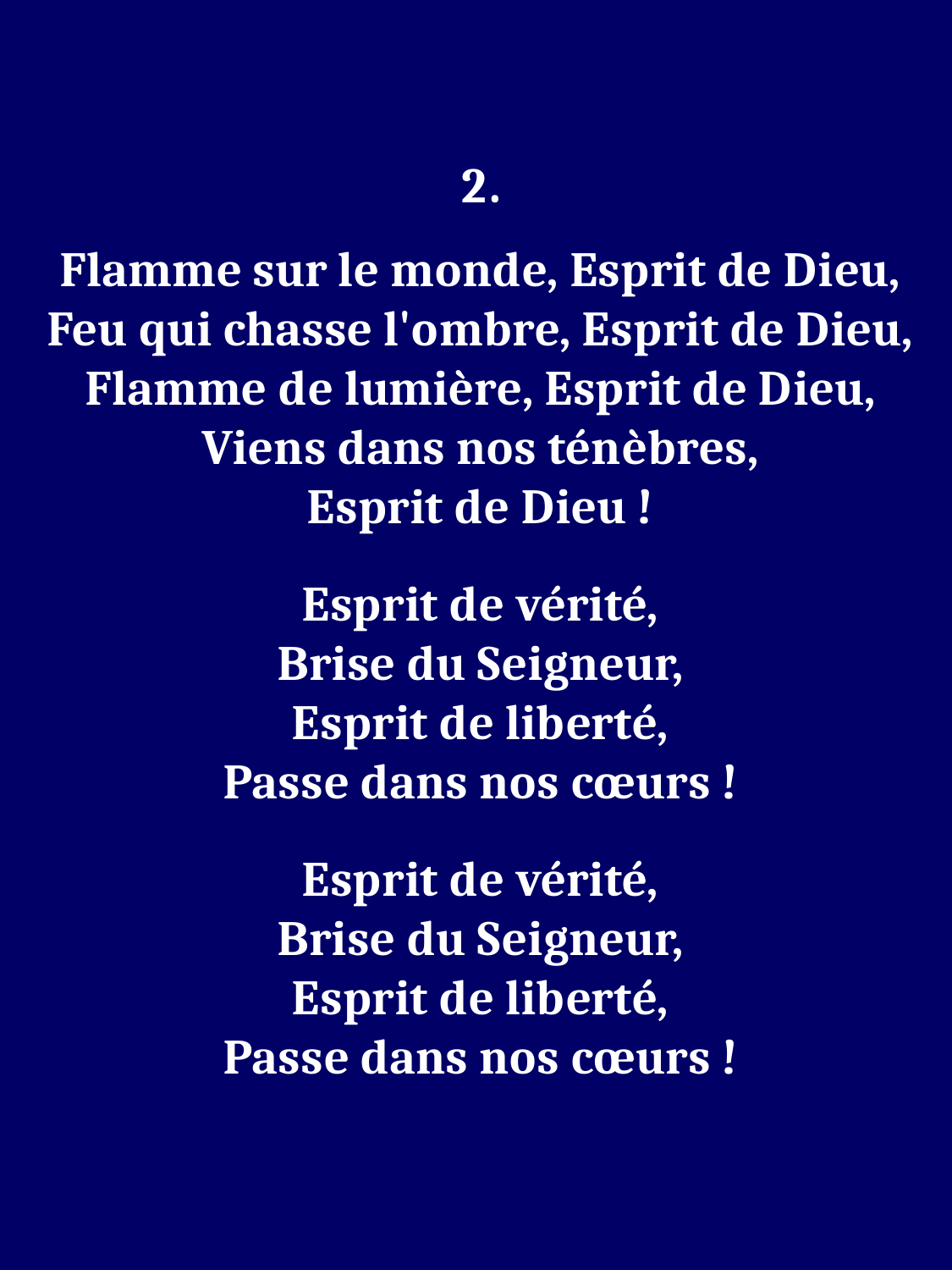

2.
Flamme sur le monde, Esprit de Dieu,
Feu qui chasse l'ombre, Esprit de Dieu,
Flamme de lumière, Esprit de Dieu,
Viens dans nos ténèbres,
Esprit de Dieu !
Esprit de vérité,
Brise du Seigneur,
Esprit de liberté,
Passe dans nos cœurs !
Esprit de vérité,
Brise du Seigneur,
Esprit de liberté,
Passe dans nos cœurs !